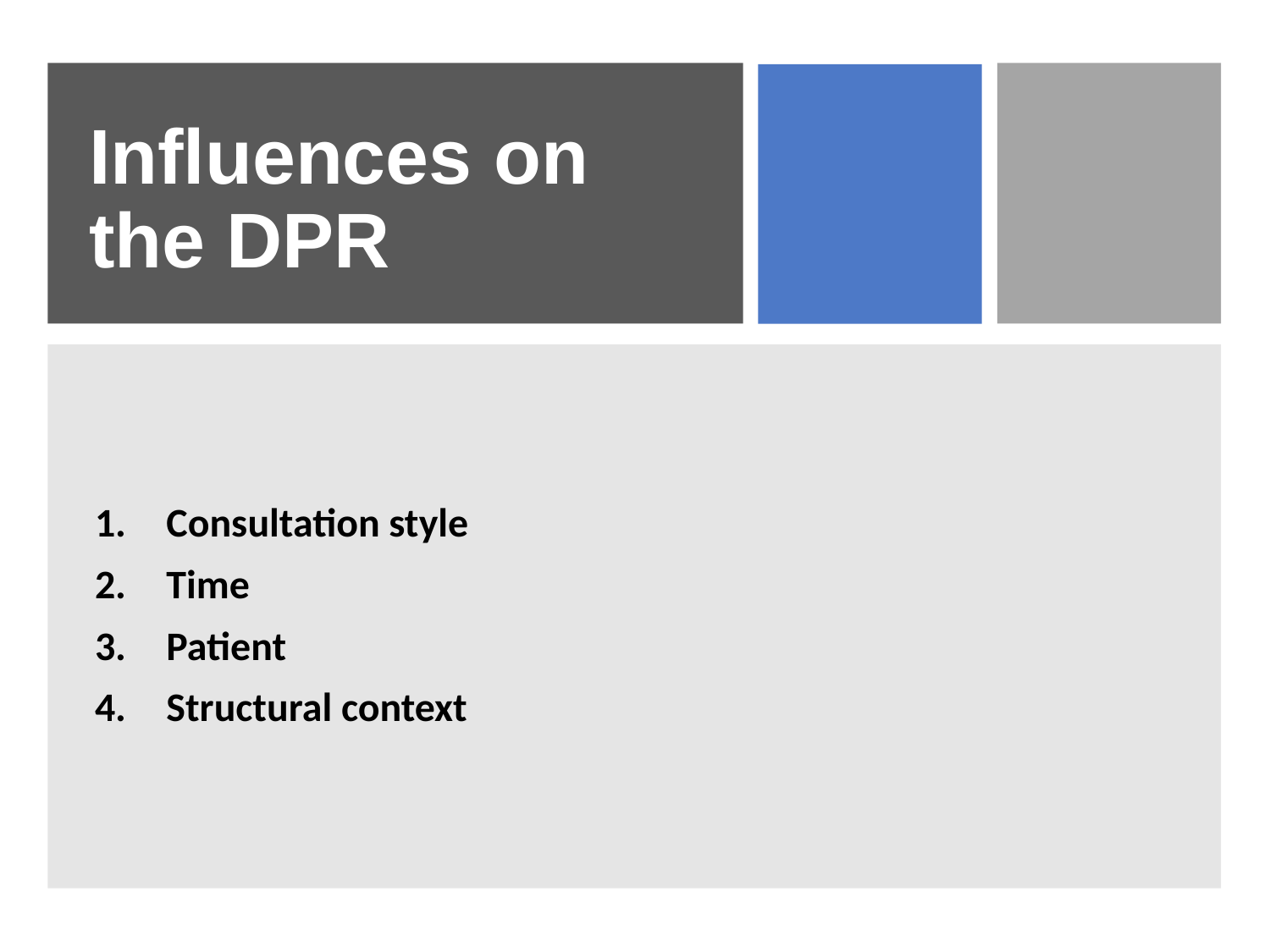

# Influences on the DPR

Consultation style
Time
Patient
Structural context